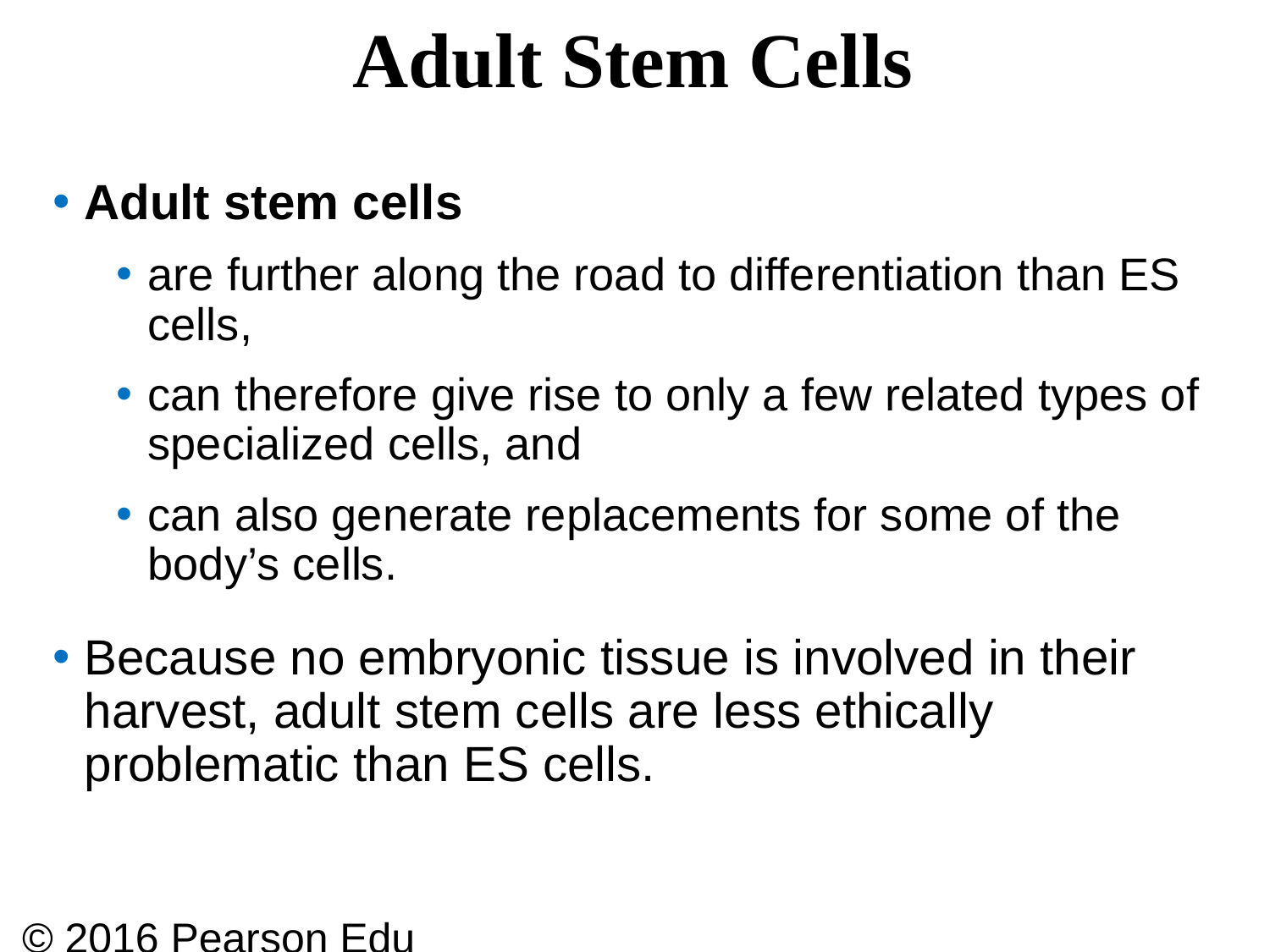

# Adult Stem Cells
Adult stem cells
are further along the road to differentiation than ES cells,
can therefore give rise to only a few related types of specialized cells, and
can also generate replacements for some of the body’s cells.
Because no embryonic tissue is involved in their harvest, adult stem cells are less ethically problematic than ES cells.
© 2016 Pearson Education, Inc.